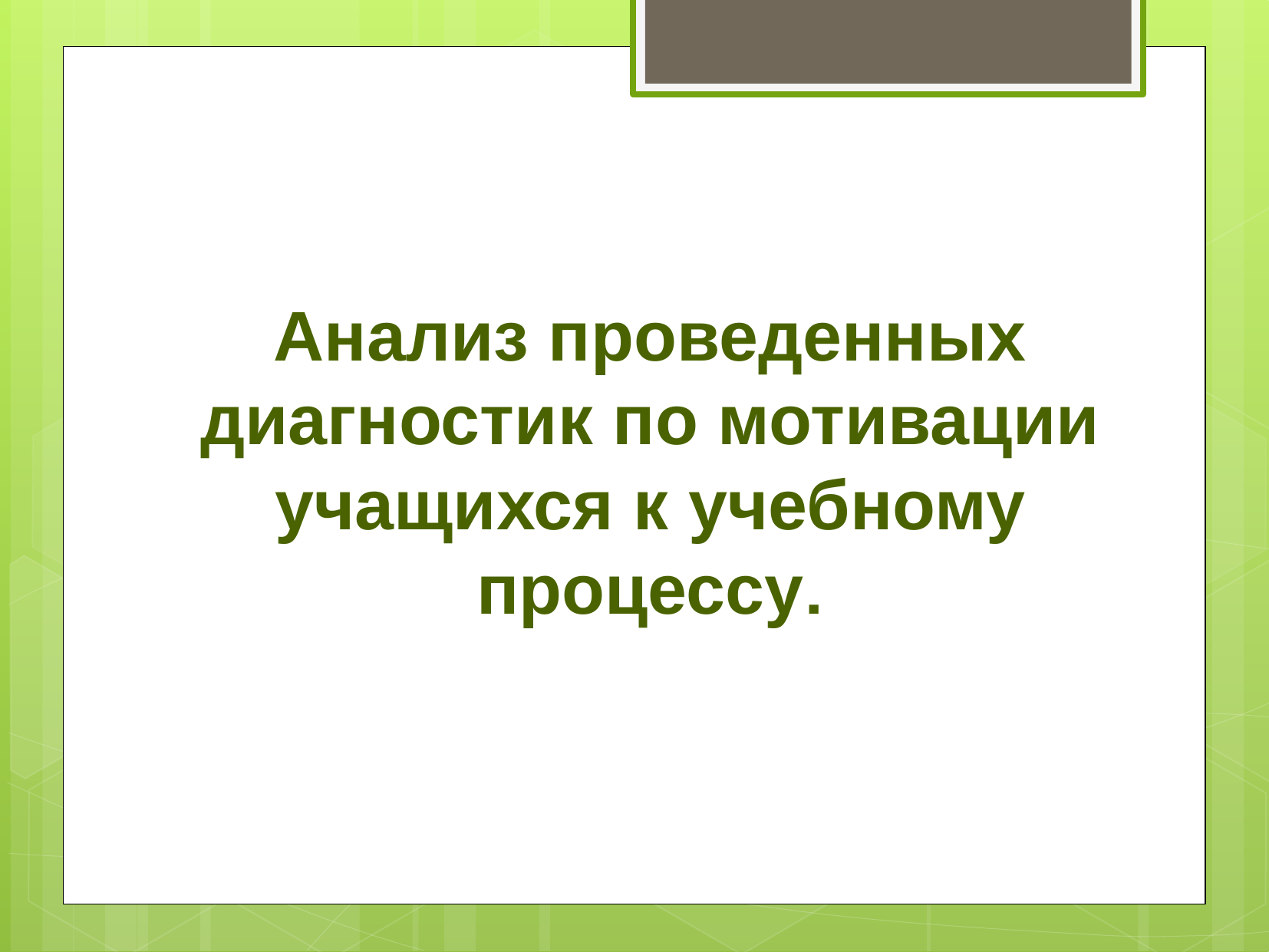

# Анализ проведенных диагностик по мотивации учащихся к учебному процессу.